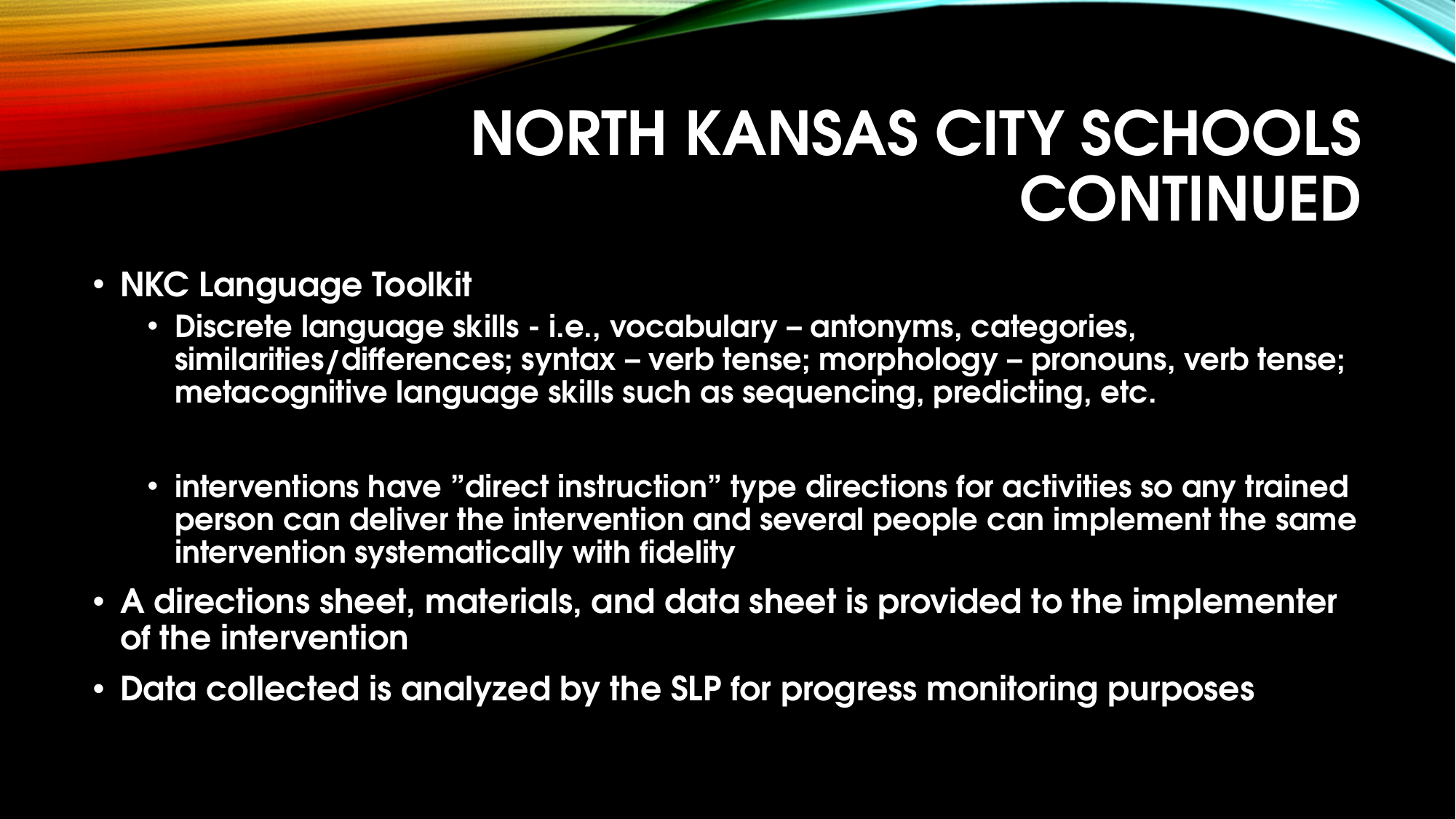

# North Kansas City schools continued
NKC Language Toolkit
Discrete language skills - i.e., vocabulary – antonyms, categories, similarities/differences; syntax – verb tense; morphology – pronouns, verb tense; metacognitive language skills such as sequencing, predicting, etc.

interventions have ”direct instruction” type directions for activities so any trained person can deliver the intervention and several people can implement the same intervention systematically with fidelity
A directions sheet, materials, and data sheet is provided to the implementer of the intervention
Data collected is analyzed by the SLP for progress monitoring purposes